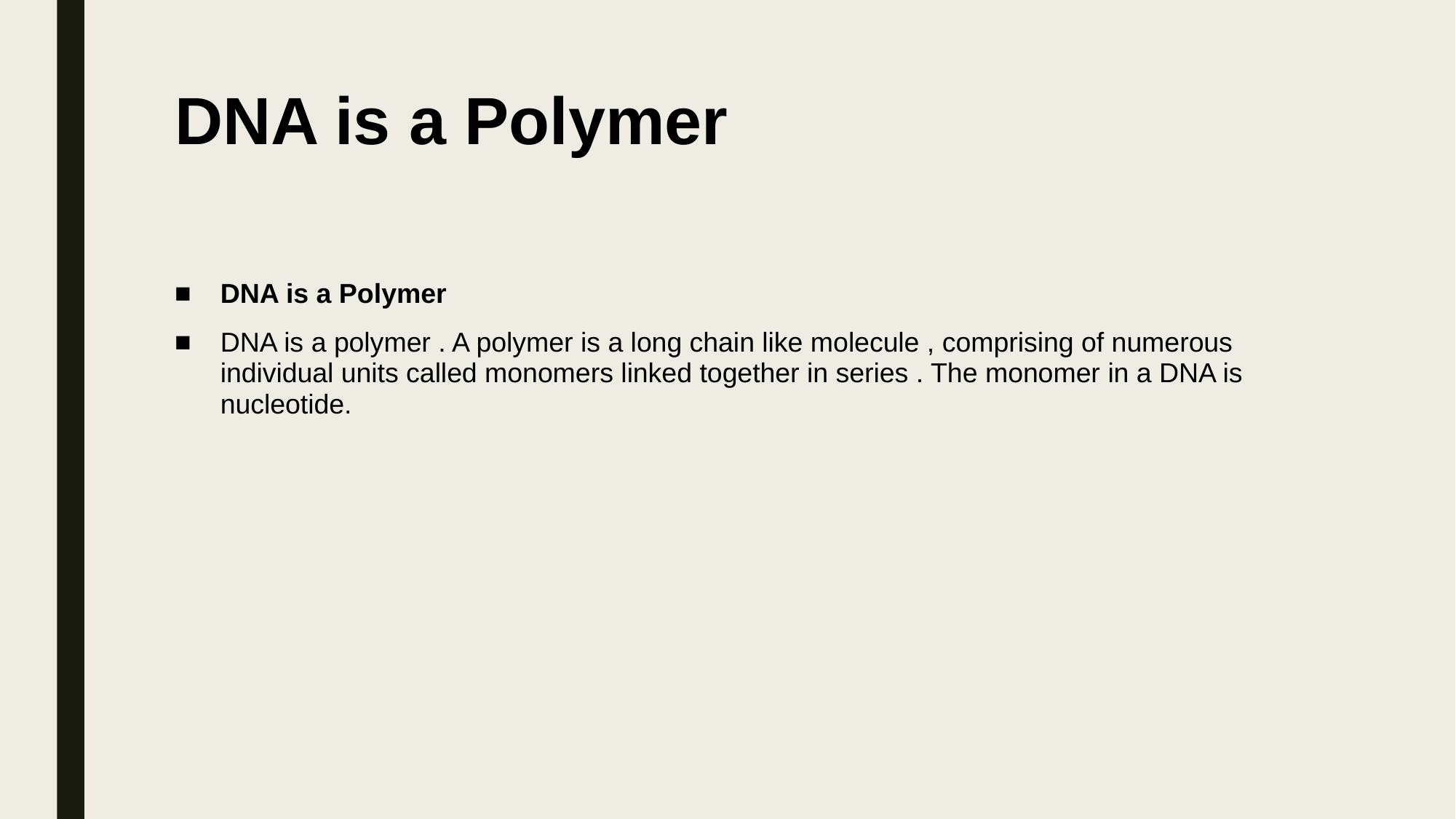

# DNA is a Polymer
DNA is a Polymer
DNA is a polymer . A polymer is a long chain like molecule , comprising of numerous individual units called monomers linked together in series . The monomer in a DNA is nucleotide.